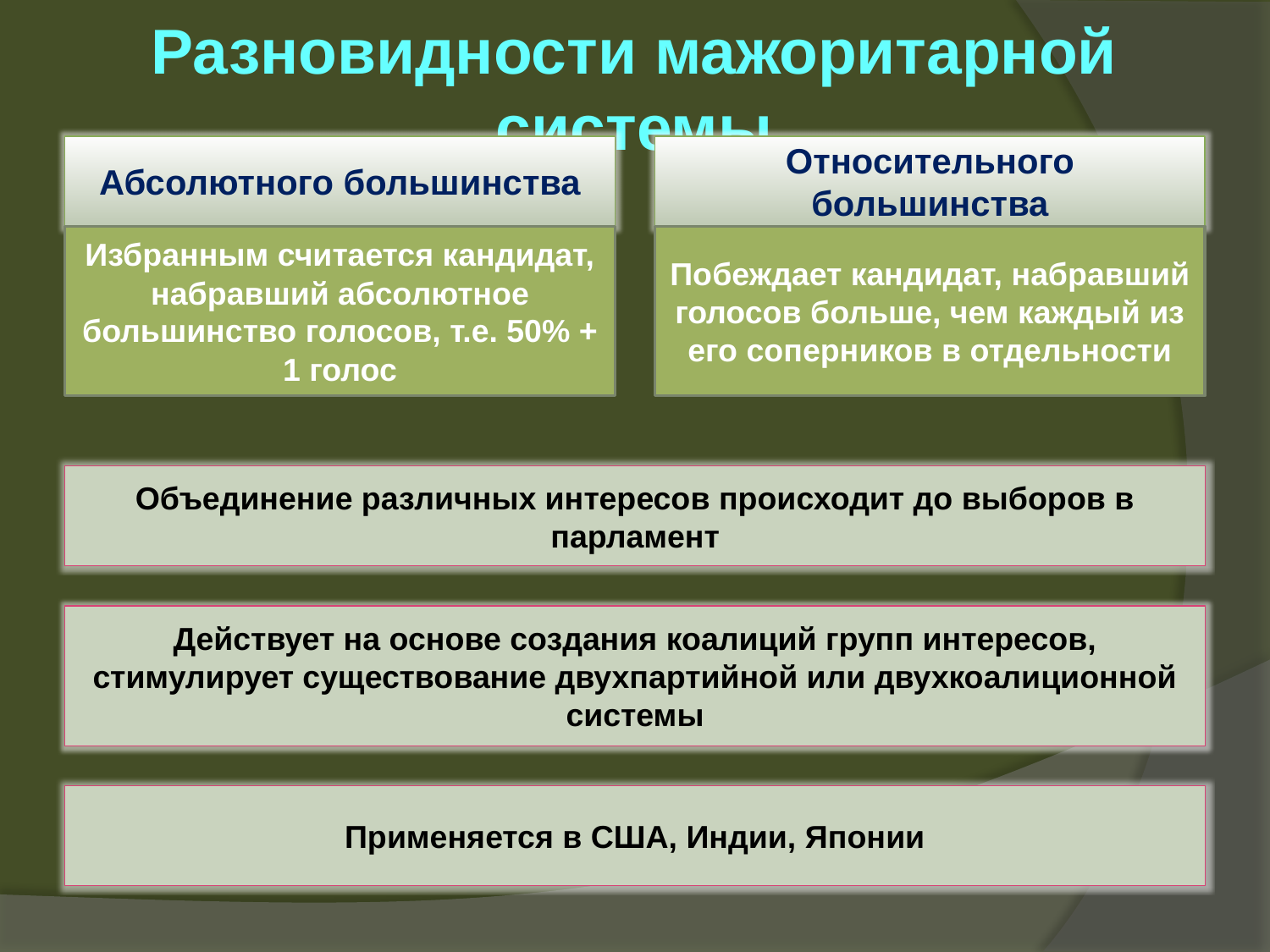

# Разновидности мажоритарной системы
Абсолютного большинства
Относительного большинства

Избранным считается кандидат, набравший абсолютное большинство голосов, т.е. 50% + 1 голос
Побеждает кандидат, набравший голосов больше, чем каждый из его соперников в отдельности
Объединение различных интересов происходит до выборов в парламент
Действует на основе создания коалиций групп интересов, стимулирует существование двухпартийной или двухкоалиционной системы
Применяется в США, Индии, Японии